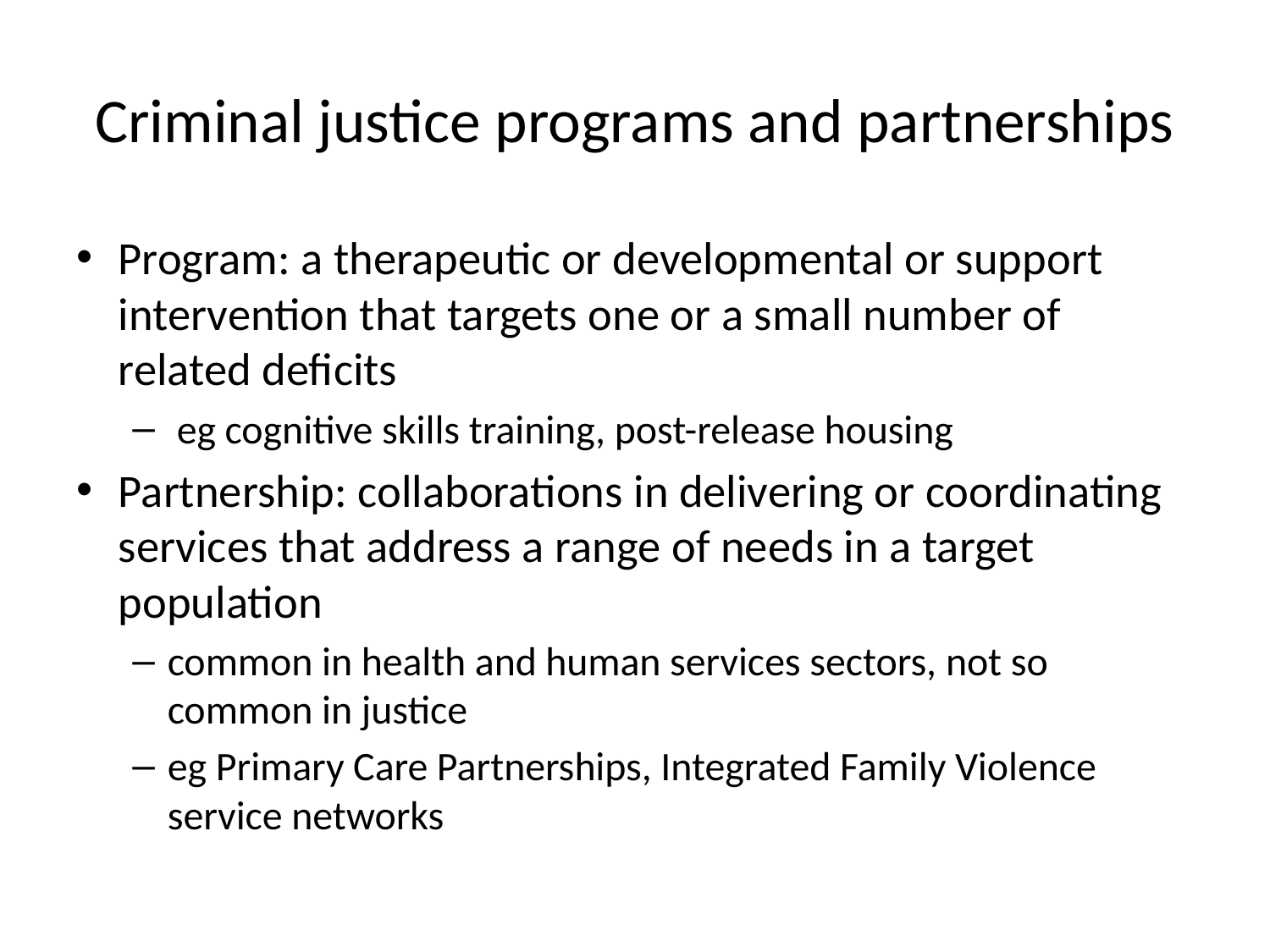

# Criminal justice programs and partnerships
Program: a therapeutic or developmental or support intervention that targets one or a small number of related deficits
 eg cognitive skills training, post-release housing
Partnership: collaborations in delivering or coordinating services that address a range of needs in a target population
common in health and human services sectors, not so common in justice
eg Primary Care Partnerships, Integrated Family Violence service networks